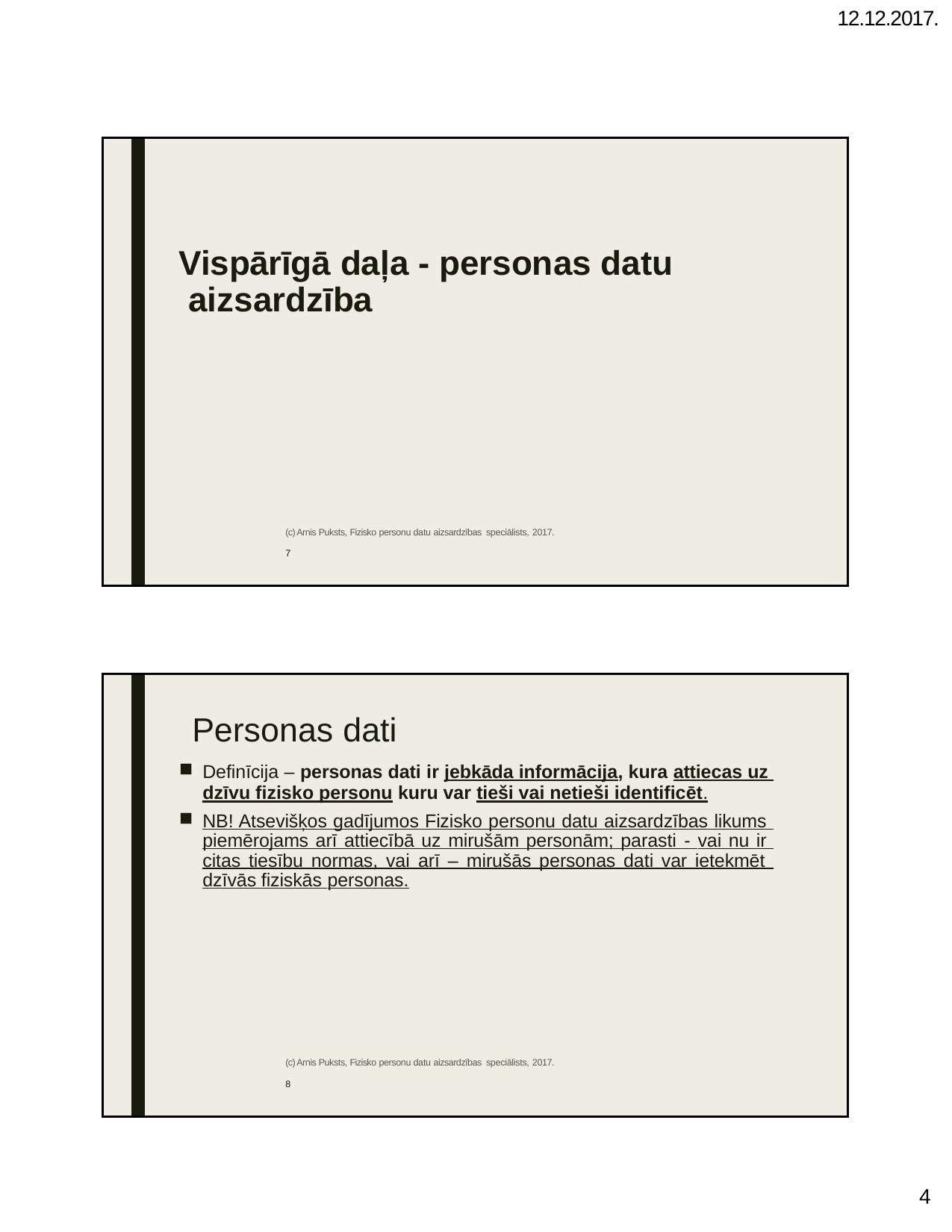

12.12.2017.
|  |  | Vispārīgā daļa - personas datu aizsardzība (c) Arnis Puksts, Fizisko personu datu aizsardzības speciālists, 2017. 7 |
| --- | --- | --- |
|  |  | Personas dati Definīcija – personas dati ir jebkāda informācija, kura attiecas uz dzīvu fizisko personu kuru var tieši vai netieši identificēt. NB! Atsevišķos gadījumos Fizisko personu datu aizsardzības likums piemērojams arī attiecībā uz mirušām personām; parasti - vai nu ir citas tiesību normas, vai arī – mirušās personas dati var ietekmēt dzīvās fiziskās personas. (c) Arnis Puksts, Fizisko personu datu aizsardzības speciālists, 2017. 8 |
| --- | --- | --- |
4